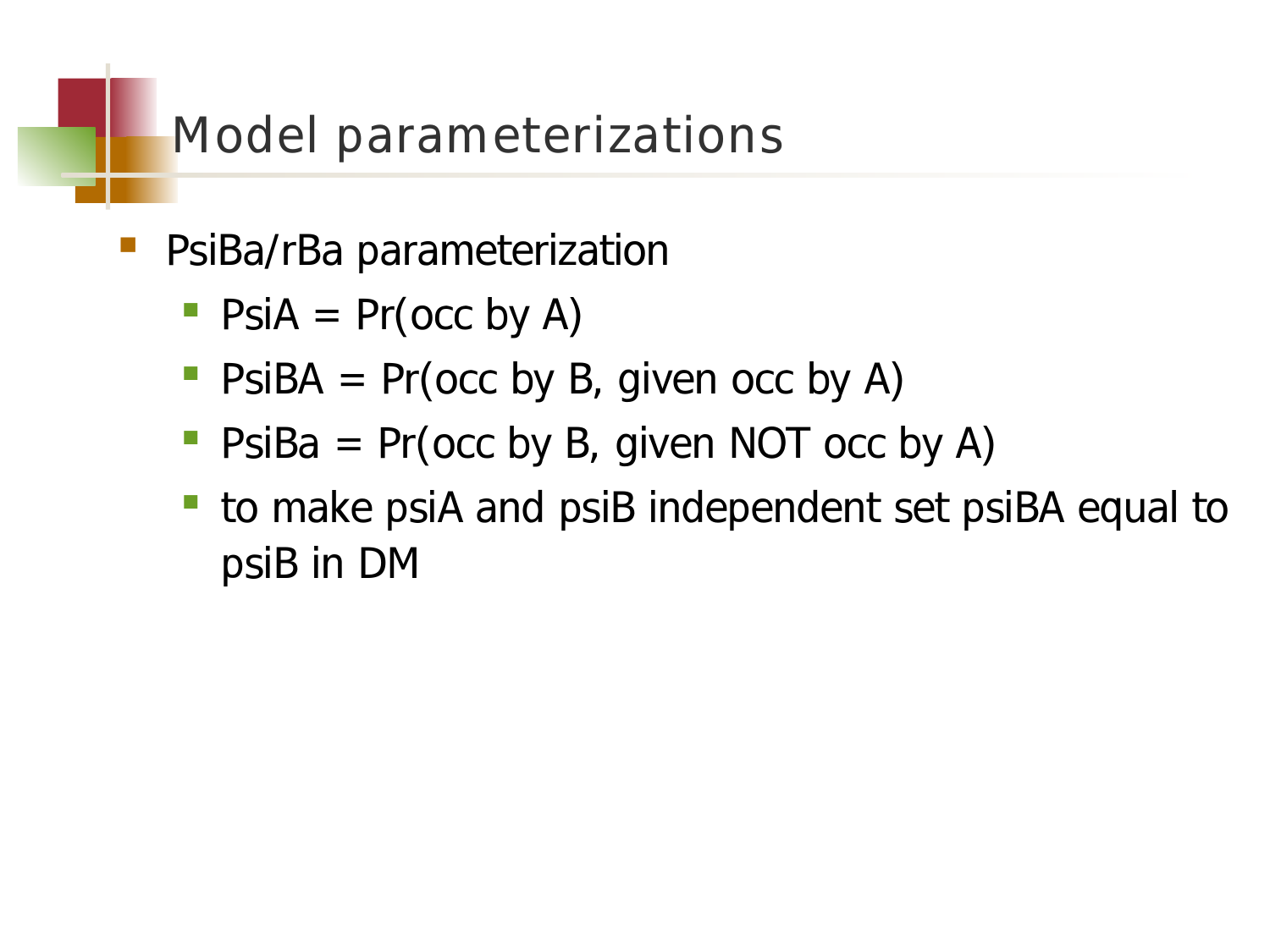

# Model parameterizations
PsiBa/rBa parameterization
PsiA = Pr(occ by A)
PsiBA = Pr(occ by B, given occ by A)
PsiBa = Pr(occ by B, given NOT occ by A)
to make psiA and psiB independent set psiBA equal to psiB in DM